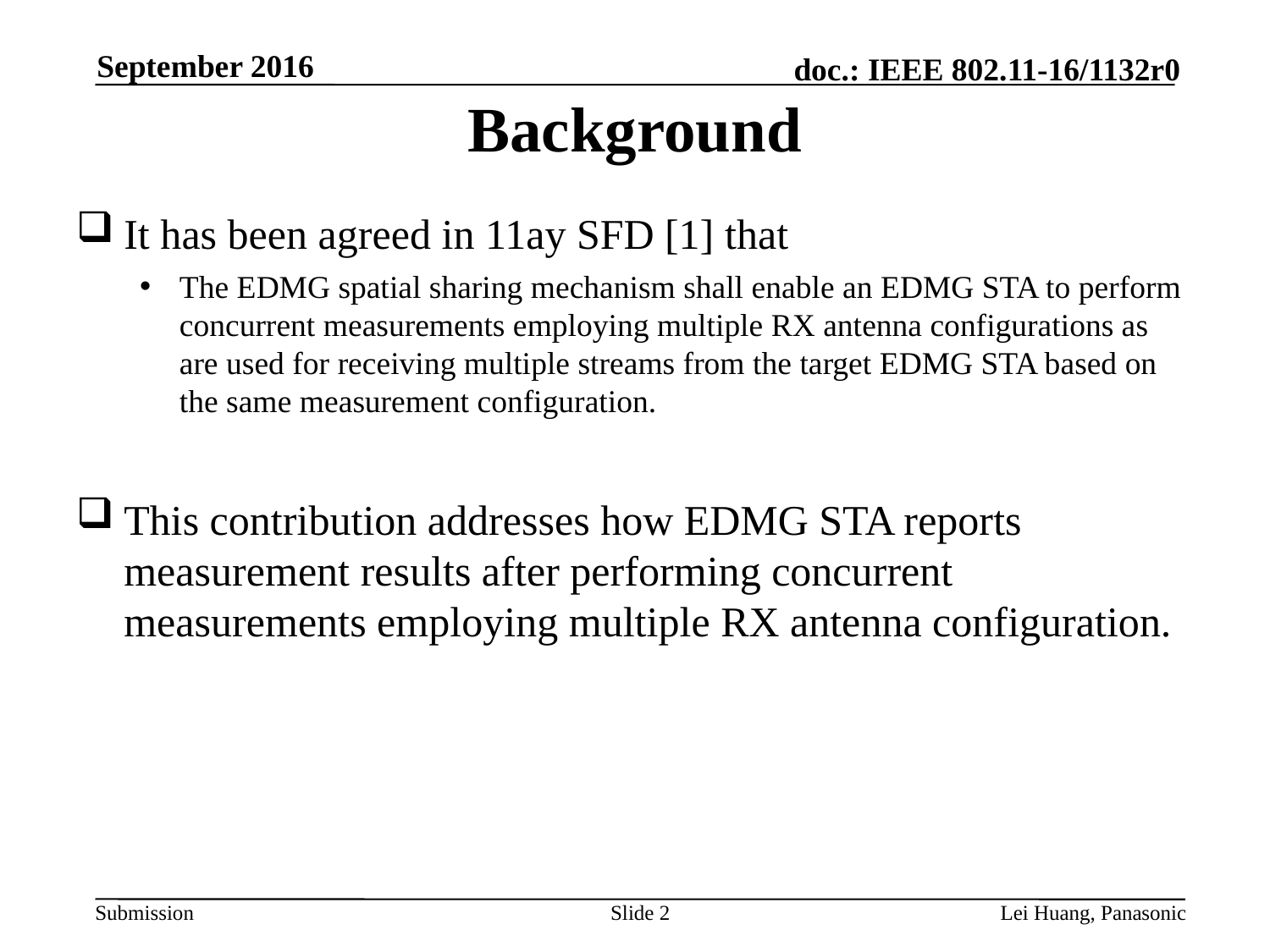

September 2016
# Background
It has been agreed in 11ay SFD [1] that
The EDMG spatial sharing mechanism shall enable an EDMG STA to perform concurrent measurements employing multiple RX antenna configurations as are used for receiving multiple streams from the target EDMG STA based on the same measurement configuration.

This contribution addresses how EDMG STA reports measurement results after performing concurrent measurements employing multiple RX antenna configuration.

2
Lei Huang, Panasonic